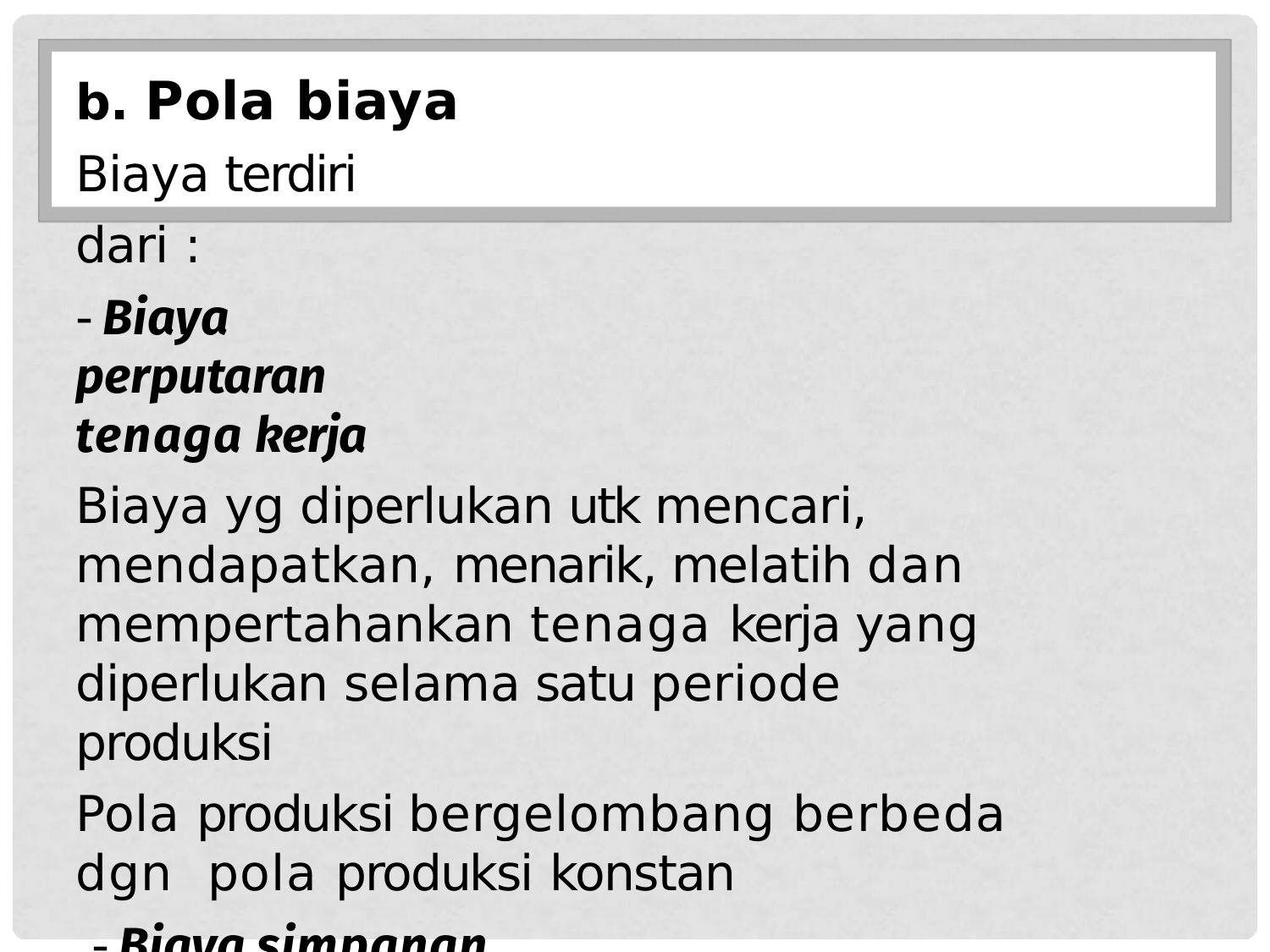

b. Pola biaya  Biaya terdiri dari :
- Biaya perputaran tenaga kerja
Biaya yg diperlukan utk mencari,  mendapatkan, menarik, melatih dan  mempertahankan tenaga kerja yang  diperlukan selama satu periode produksi
Pola produksi bergelombang berbeda dgn  pola produksi konstan
- Biaya simpanan
Biaya penyimpanan barang2 hasil produksi  yang tidak atau belum laku terjual